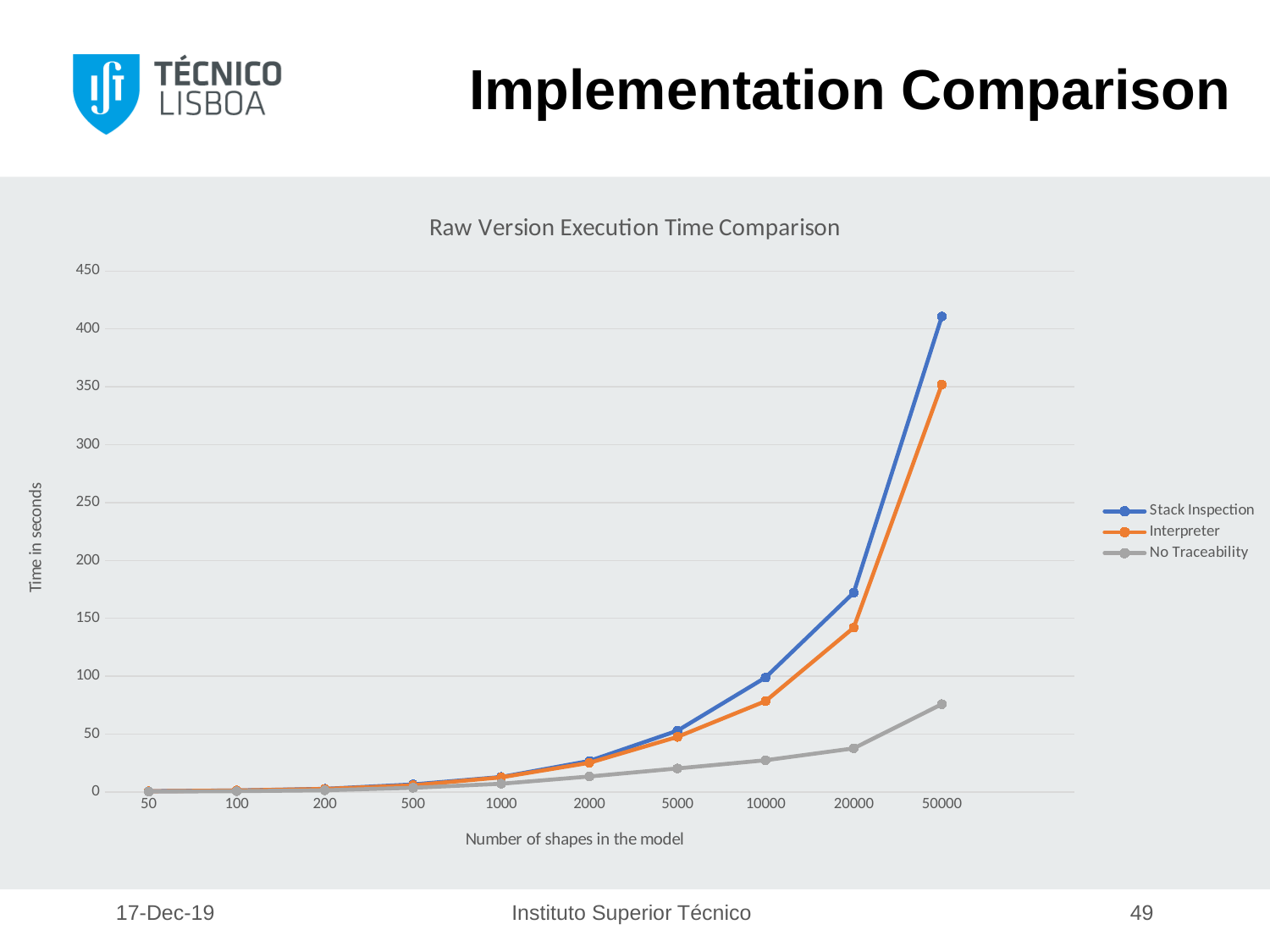

Implementation Comparison

[unsupported chart]

17-Dec-19
Instituto Superior Técnico
49